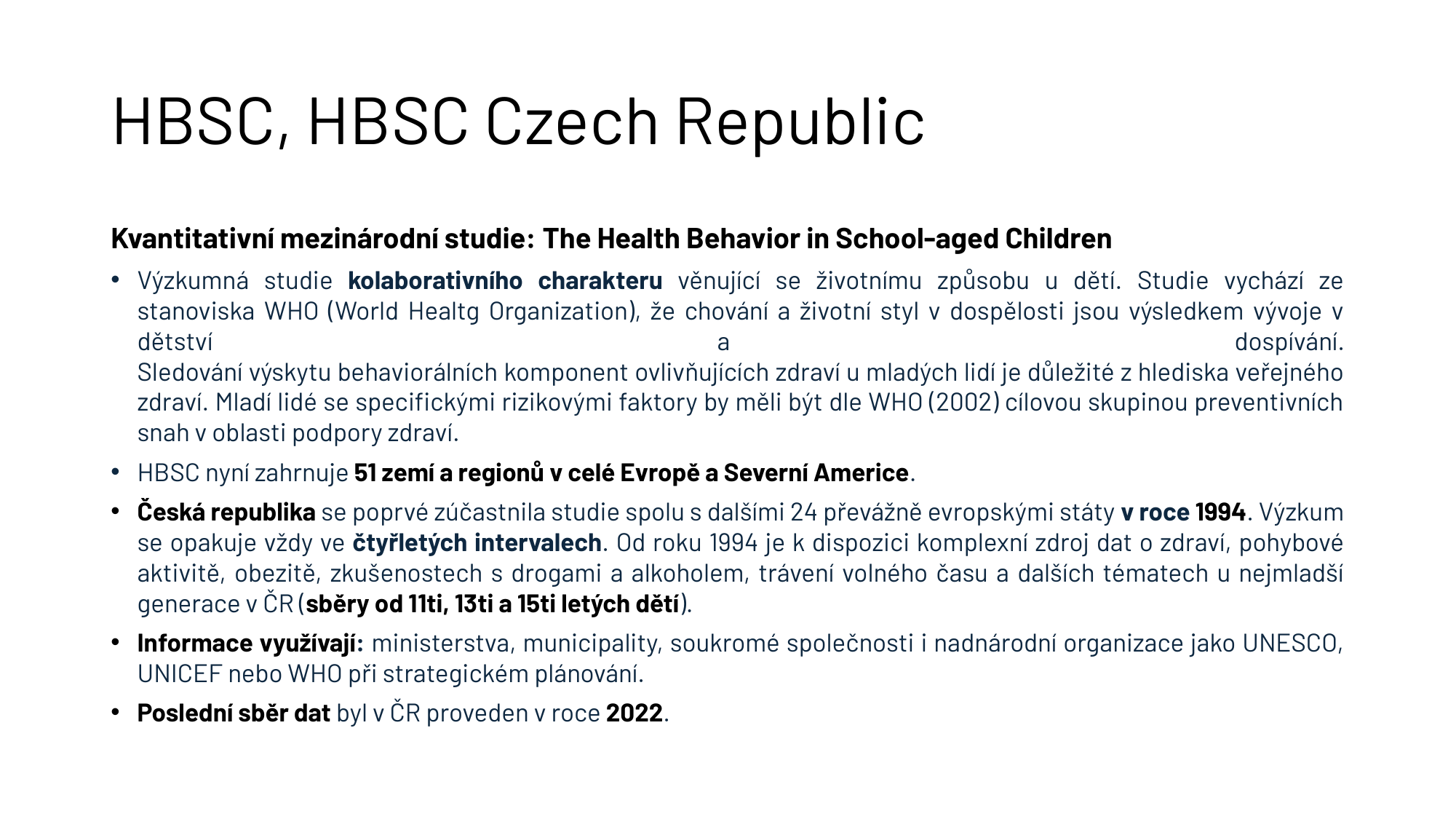

# HBSC, HBSC Czech Republic
Kvantitativní mezinárodní studie: The Health Behavior in School-aged Children
Výzkumná studie kolaborativního charakteru věnující se životnímu způsobu u dětí. Studie vychází ze stanoviska WHO (World Healtg Organization), že chování a životní styl v dospělosti jsou výsledkem vývoje v dětství a dospívání.
Sledování výskytu behaviorálních komponent ovlivňujících zdraví u mladých lidí je důležité z hlediska veřejného zdraví. Mladí lidé se specifickými rizikovými faktory by měli být dle WHO (2002) cílovou skupinou preventivních snah v oblasti podpory zdraví.
HBSC nyní zahrnuje 51 zemí a regionů v celé Evropě a Severní Americe.
Česká republika se poprvé zúčastnila studie spolu s dalšími 24 převážně evropskými státy v roce 1994. Výzkum se opakuje vždy ve čtyřletých intervalech. Od roku 1994 je k dispozici komplexní zdroj dat o zdraví, pohybové aktivitě, obezitě, zkušenostech s drogami a alkoholem, trávení volného času a dalších tématech u nejmladší generace v ČR (sběry od 11ti, 13ti a 15ti letých dětí).
Informace využívají: ministerstva, municipality, soukromé společnosti i nadnárodní organizace jako UNESCO, UNICEF nebo WHO při strategickém plánování.
Poslední sběr dat byl v ČR proveden v roce 2022.